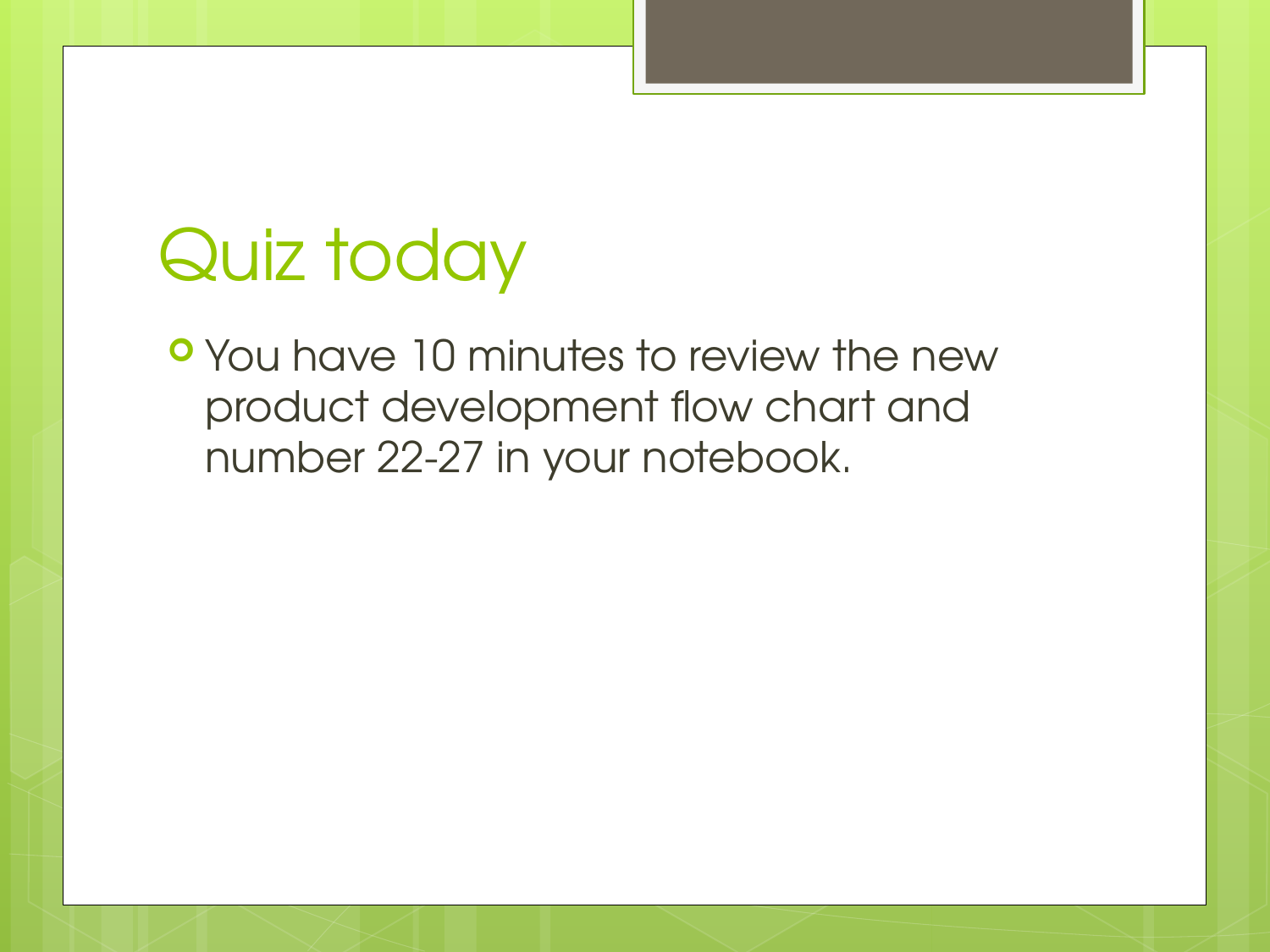

# Quiz today
You have 10 minutes to review the new product development flow chart and number 22-27 in your notebook.